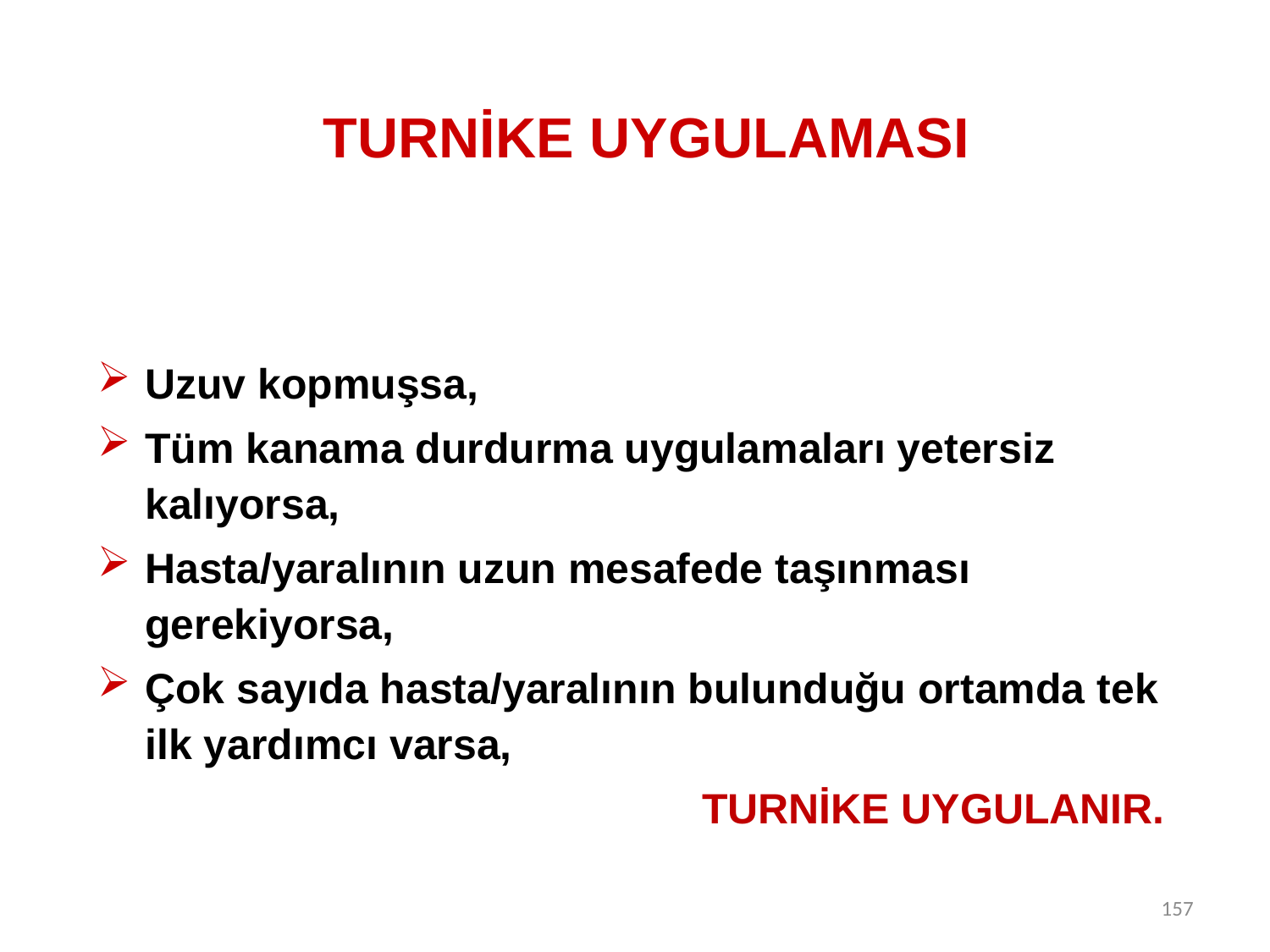

# TURNİKE UYGULAMASI

Uzuv kopmuşsa,
Tüm kanama durdurma uygulamaları yetersiz kalıyorsa,
Hasta/yaralının uzun mesafede taşınması gerekiyorsa,
Çok sayıda hasta/yaralının bulunduğu ortamda tek ilk yardımcı varsa,
                                                   turnike uygulanIr.

157